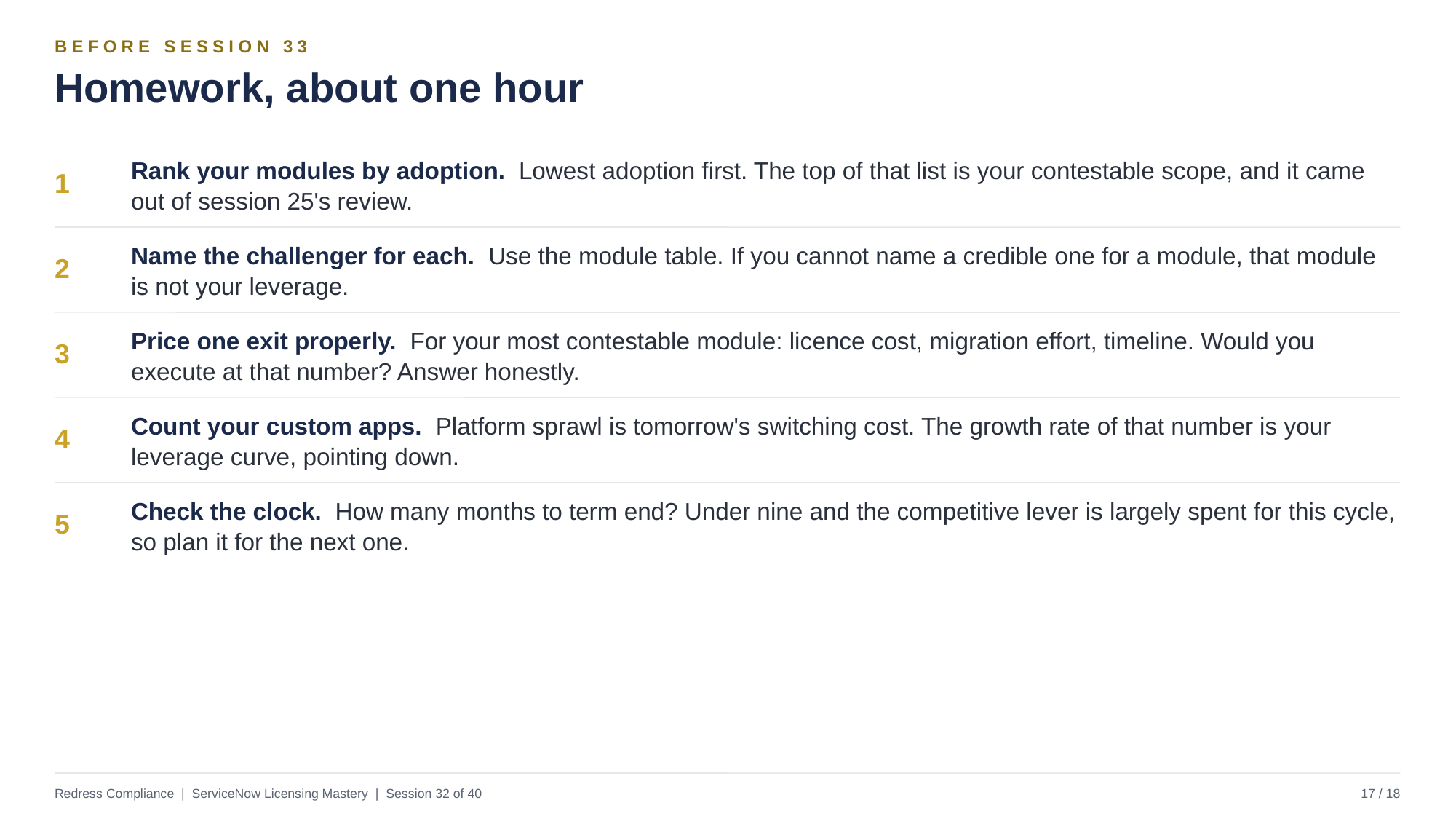

BEFORE SESSION 33
Homework, about one hour
Rank your modules by adoption.  Lowest adoption first. The top of that list is your contestable scope, and it came out of session 25's review.
1

Name the challenger for each.  Use the module table. If you cannot name a credible one for a module, that module is not your leverage.
2

Price one exit properly.  For your most contestable module: licence cost, migration effort, timeline. Would you execute at that number? Answer honestly.
3

Count your custom apps.  Platform sprawl is tomorrow's switching cost. The growth rate of that number is your leverage curve, pointing down.
4

Check the clock.  How many months to term end? Under nine and the competitive lever is largely spent for this cycle, so plan it for the next one.
5

Redress Compliance  |  ServiceNow Licensing Mastery  |  Session 32 of 40
17 / 18